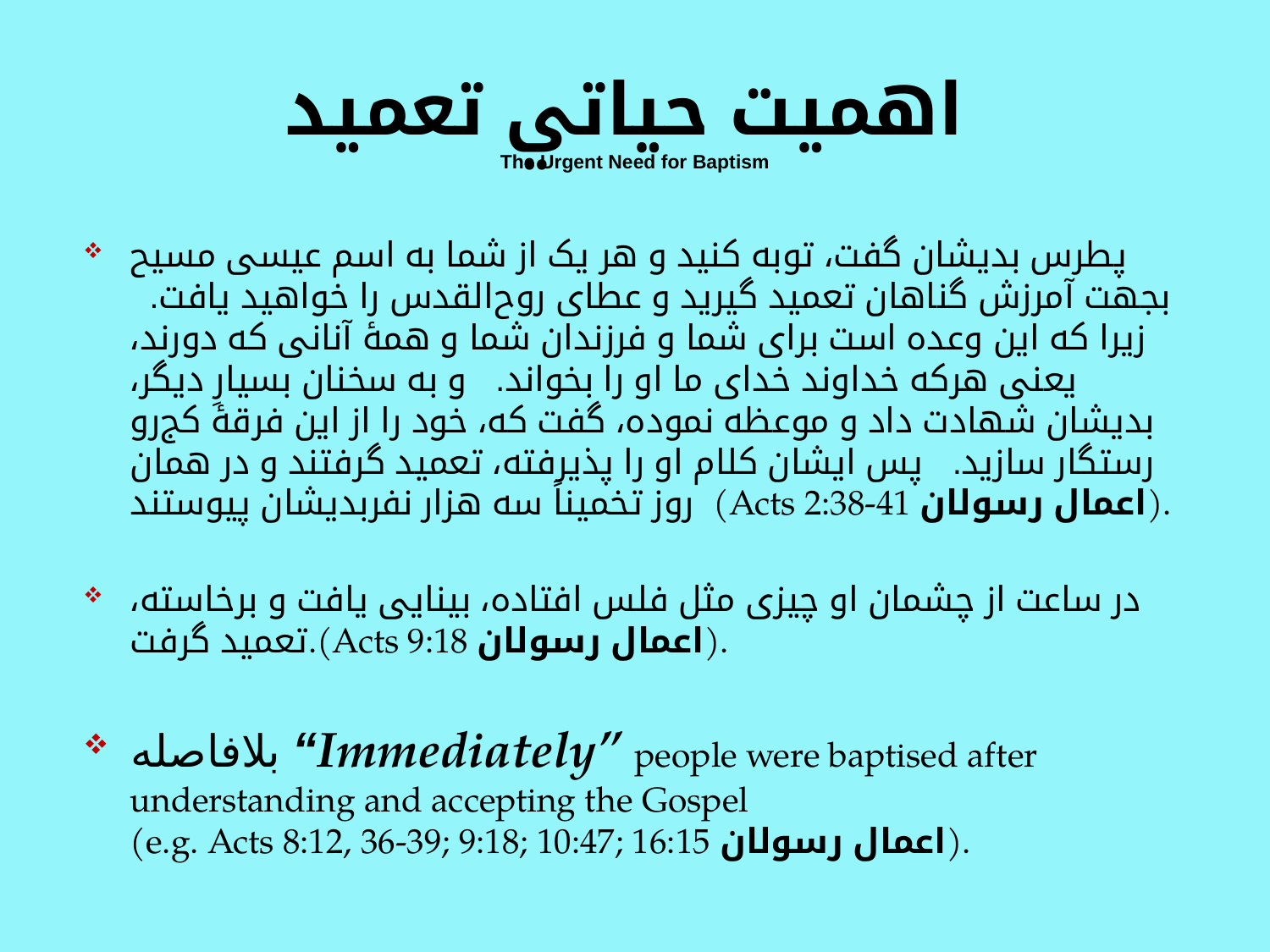

# اهميت حياتي تعميد The Urgent Need for Baptism
پطرس بدیشان گفت، توبه کنید و هر یک از شما به اسم عیسی مسیح بجهت آمرزش گناهان تعمید گیرید و عطای روح‌القدس را خواهید یافت.   زیرا که این وعده است برای شما و فرزندان شما و همهٔ آنانی که دورند، یعنی هرکه خداوند خدای ما او را بخواند.   و به سخنان بسیارِ دیگر، بدیشان شهادت داد و موعظه نموده، گفت که، خود را از این فرقهٔ کج‌رو رستگار سازید.   پس ایشان کلام او را پذیرفته، تعمید گرفتند و در همان روز تخمیناً سه هزار نفربدیشان پیوستند  (Acts 2:38-41 اعمال رسولان).

در ساعت از چشمان او چیزی مثل فلس افتاده، بینایی یافت و برخاسته، تعمید گرفت.(Acts 9:18 اعمال رسولان).

بلافاصله “Immediately” people were baptised after understanding and accepting the Gospel
(e.g. Acts 8:12, 36-39; 9:18; 10:47; 16:15 اعمال رسولان).